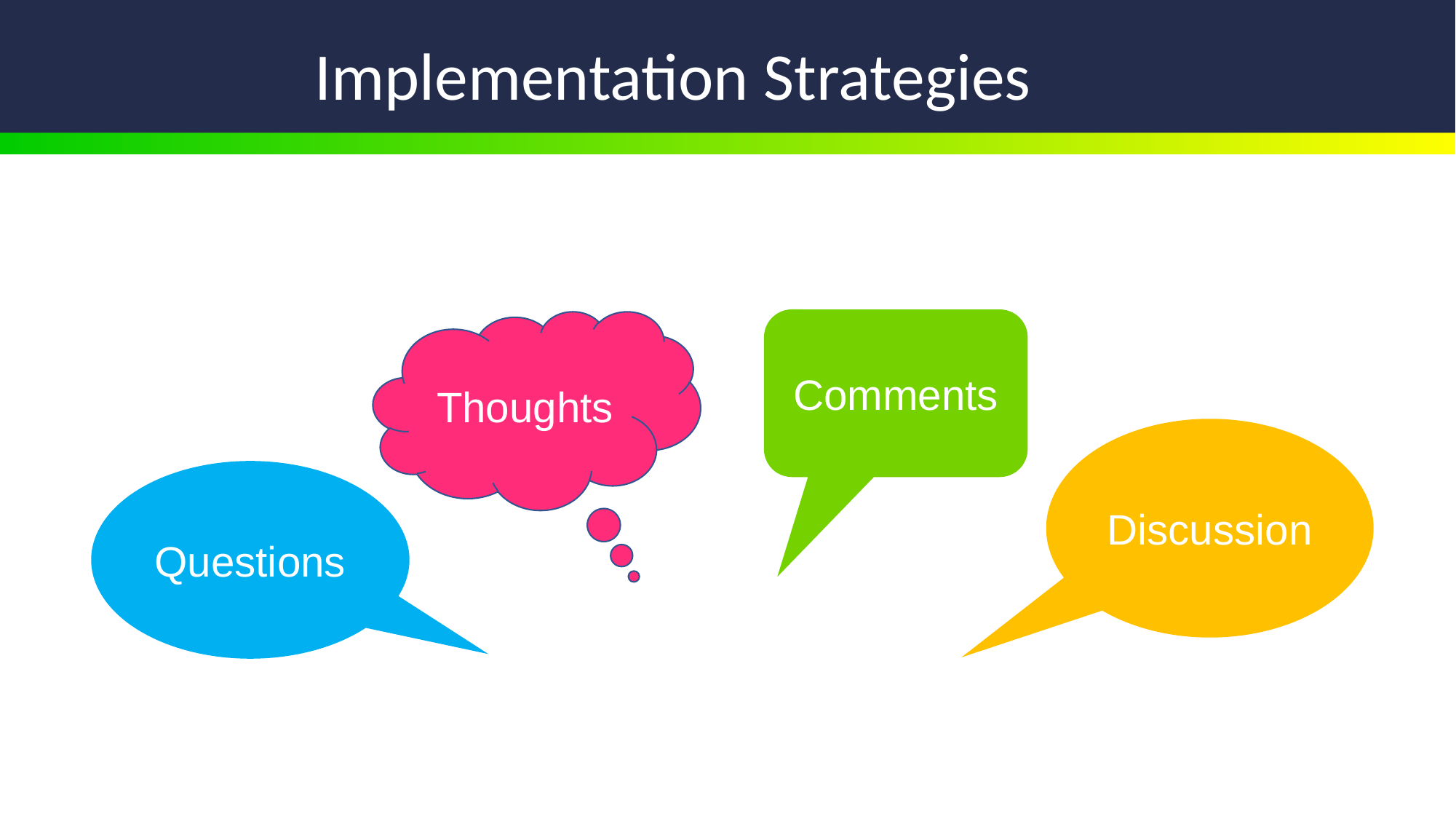

# Implementation Strategies
Comments
Thoughts
Discussion
Questions